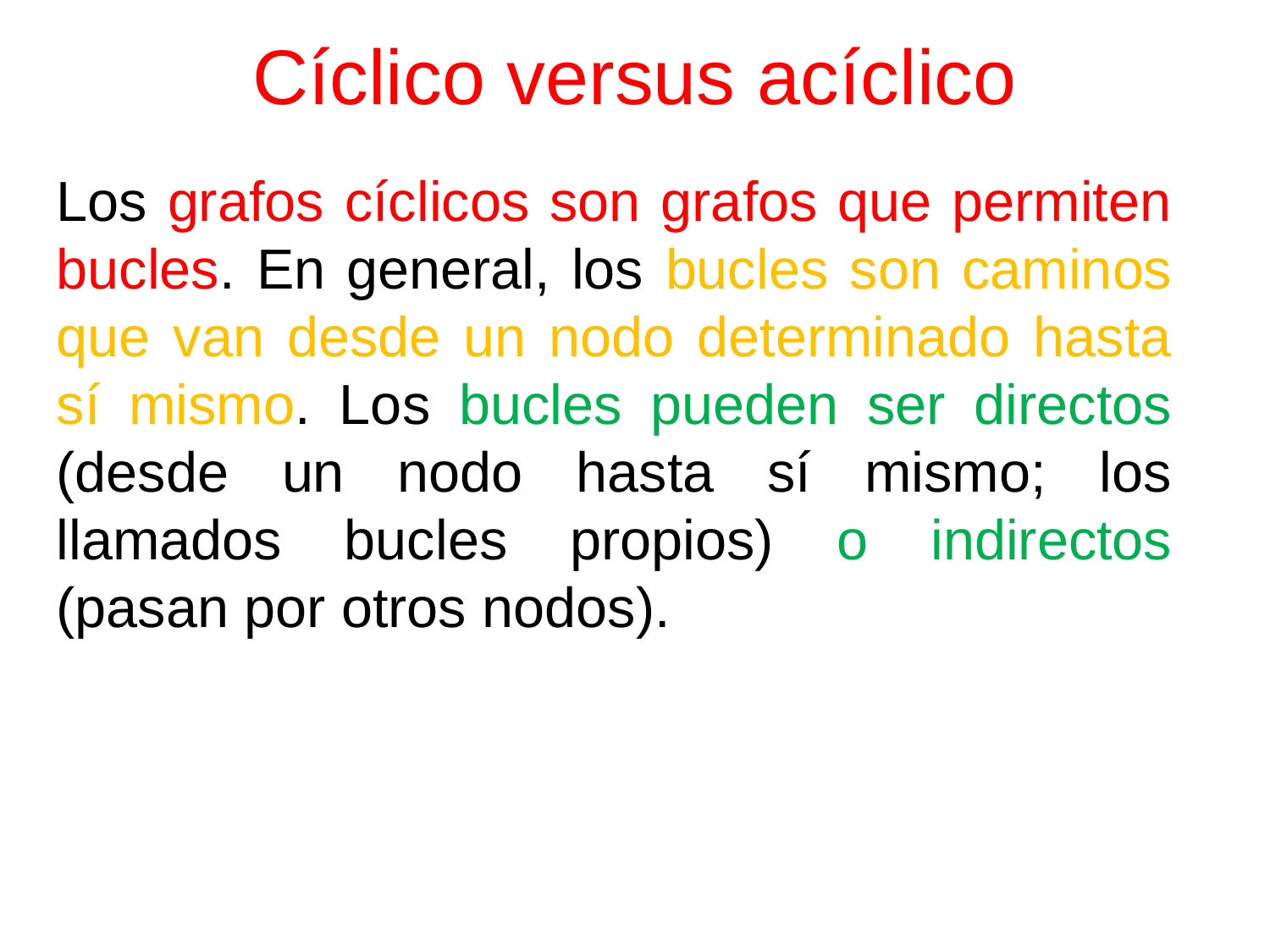

# Cíclico versus acíclico
Los grafos cíclicos son grafos que permiten bucles. En general, los bucles son caminos que van desde un nodo determinado hasta sí mismo. Los bucles pueden ser directos (desde un nodo hasta sí mismo; los llamados bucles propios) o indirectos (pasan por otros nodos).